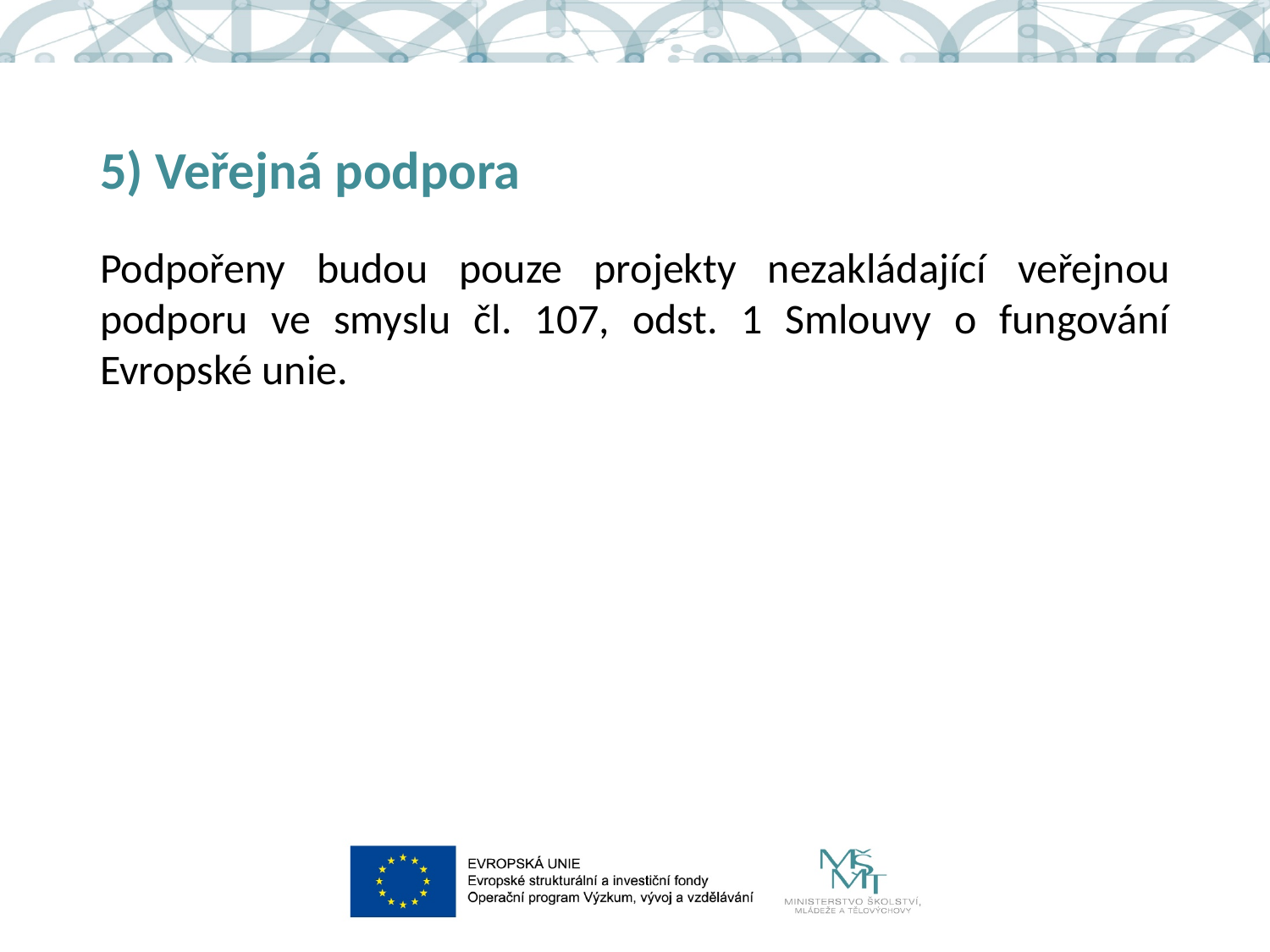

# 5) Veřejná podpora
Podpořeny budou pouze projekty nezakládající veřejnou podporu ve smyslu čl. 107, odst. 1 Smlouvy o fungování Evropské unie.